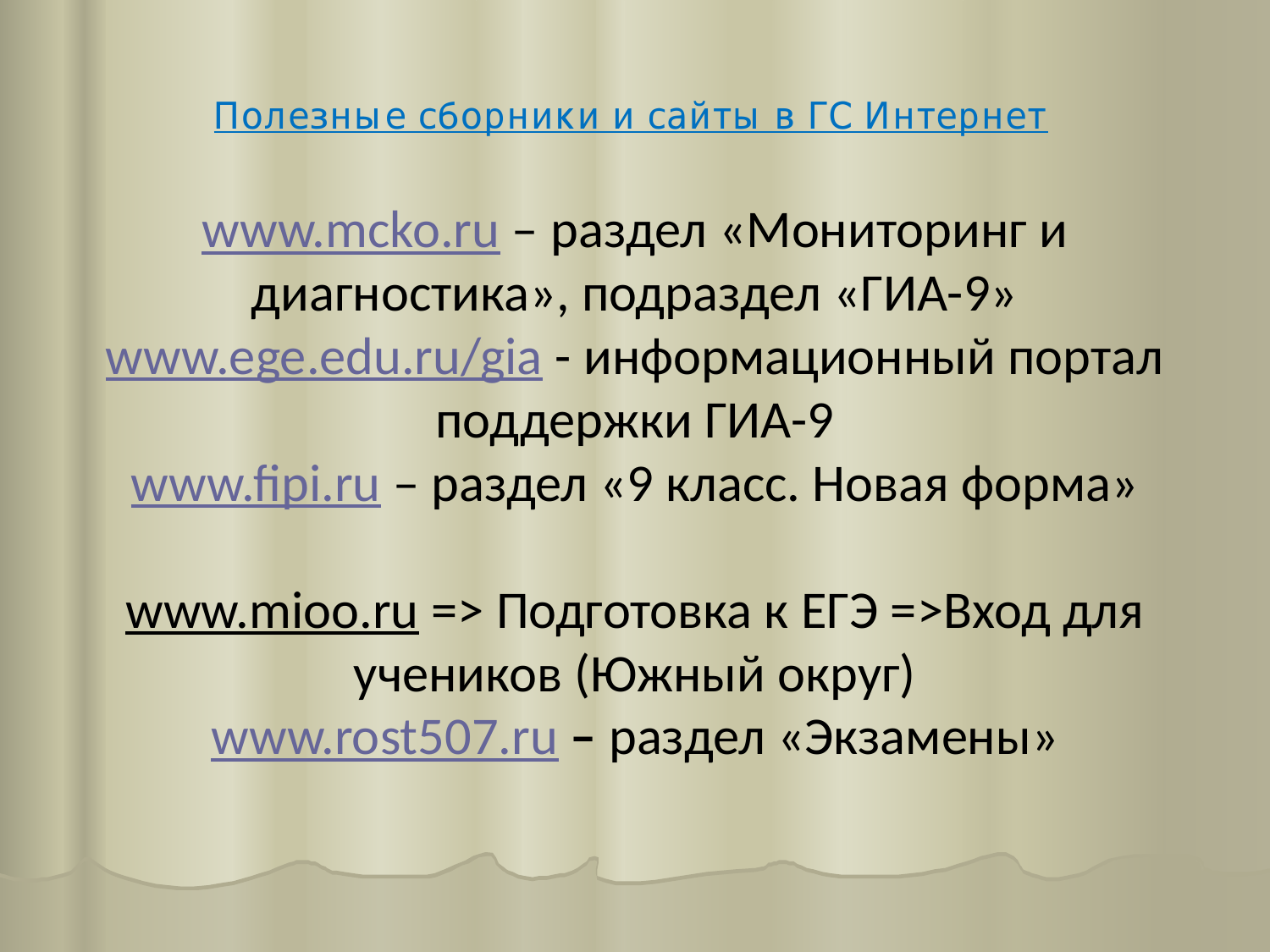

Полезные сборники и сайты в ГС Интернет
www.mcko.ru – раздел «Мониторинг и диагностика», подраздел «ГИА-9»
www.ege.edu.ru/gia - информационный портал поддержки ГИА-9
www.fipi.ru – раздел «9 класс. Новая форма»

www.mioo.ru => Подготовка к ЕГЭ =>Вход для учеников (Южный округ)
www.rost507.ru – раздел «Экзамены»